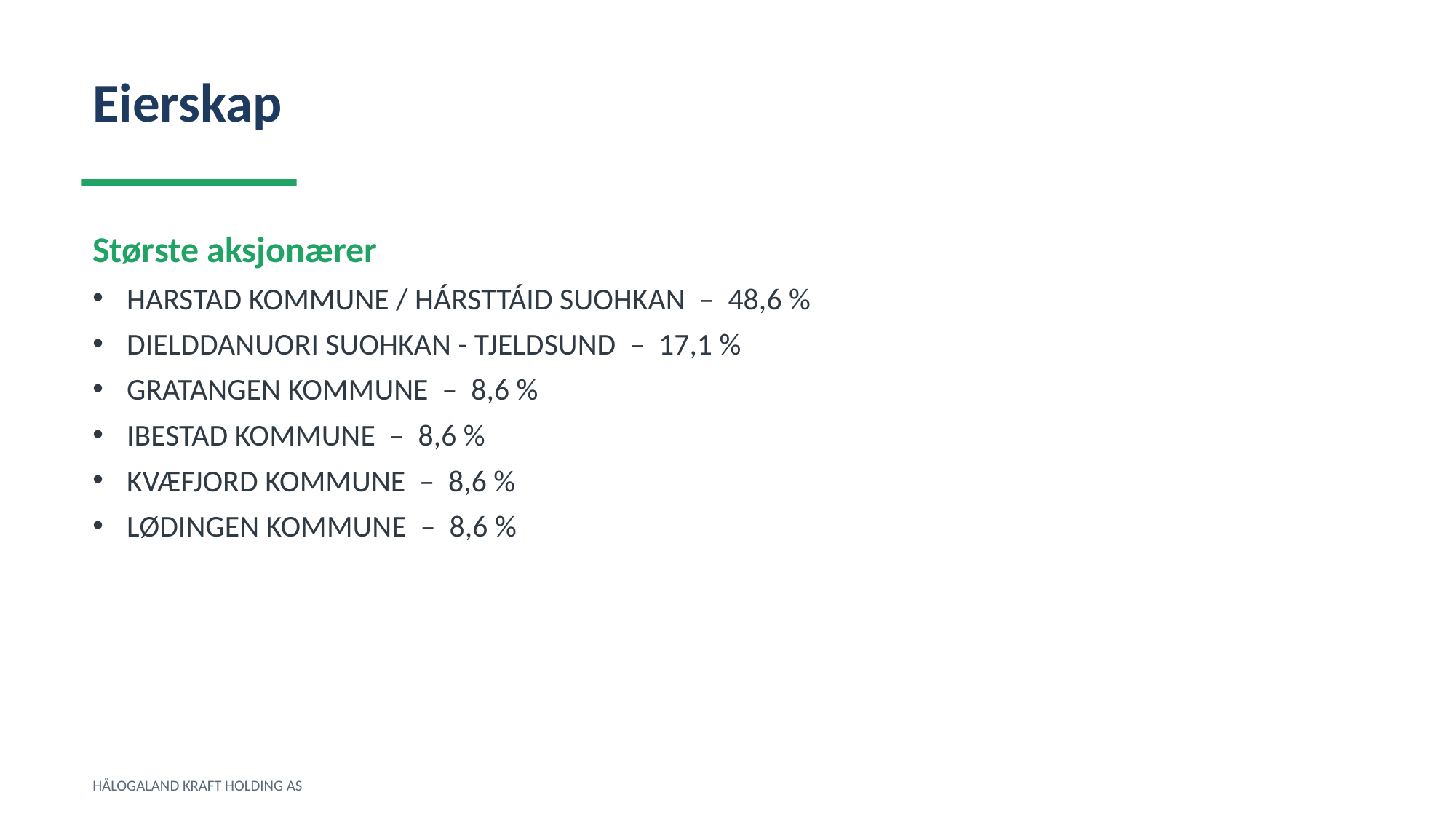

Eierskap

Største aksjonærer
HARSTAD KOMMUNE / HÁRSTTÁID SUOHKAN  –  48,6 %
DIELDDANUORI SUOHKAN - TJELDSUND  –  17,1 %
GRATANGEN KOMMUNE  –  8,6 %
IBESTAD KOMMUNE  –  8,6 %
KVÆFJORD KOMMUNE  –  8,6 %
LØDINGEN KOMMUNE  –  8,6 %
HÅLOGALAND KRAFT HOLDING AS